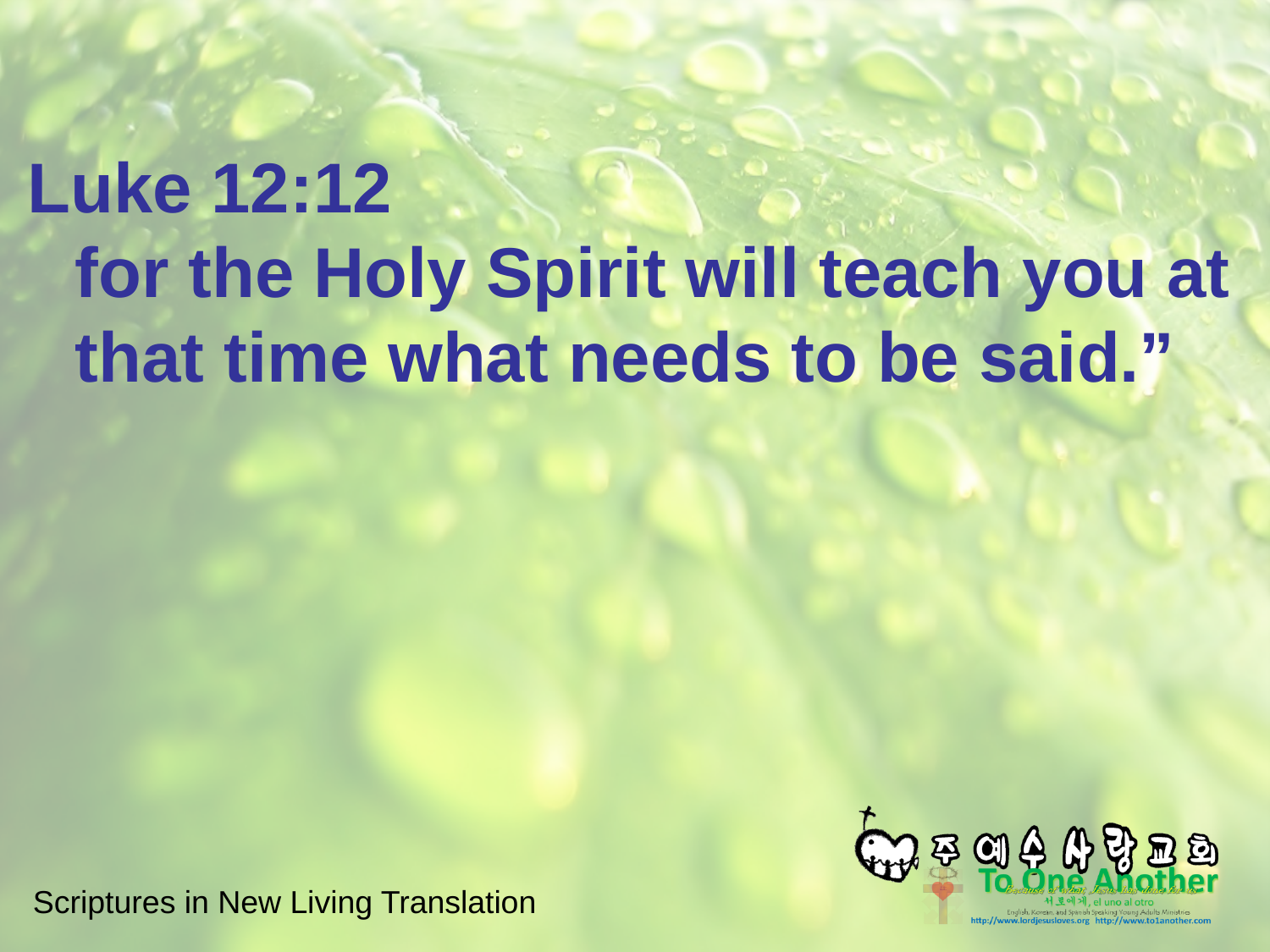

#
Luke 12:12
for the Holy Spirit will teach you at that time what needs to be said.”